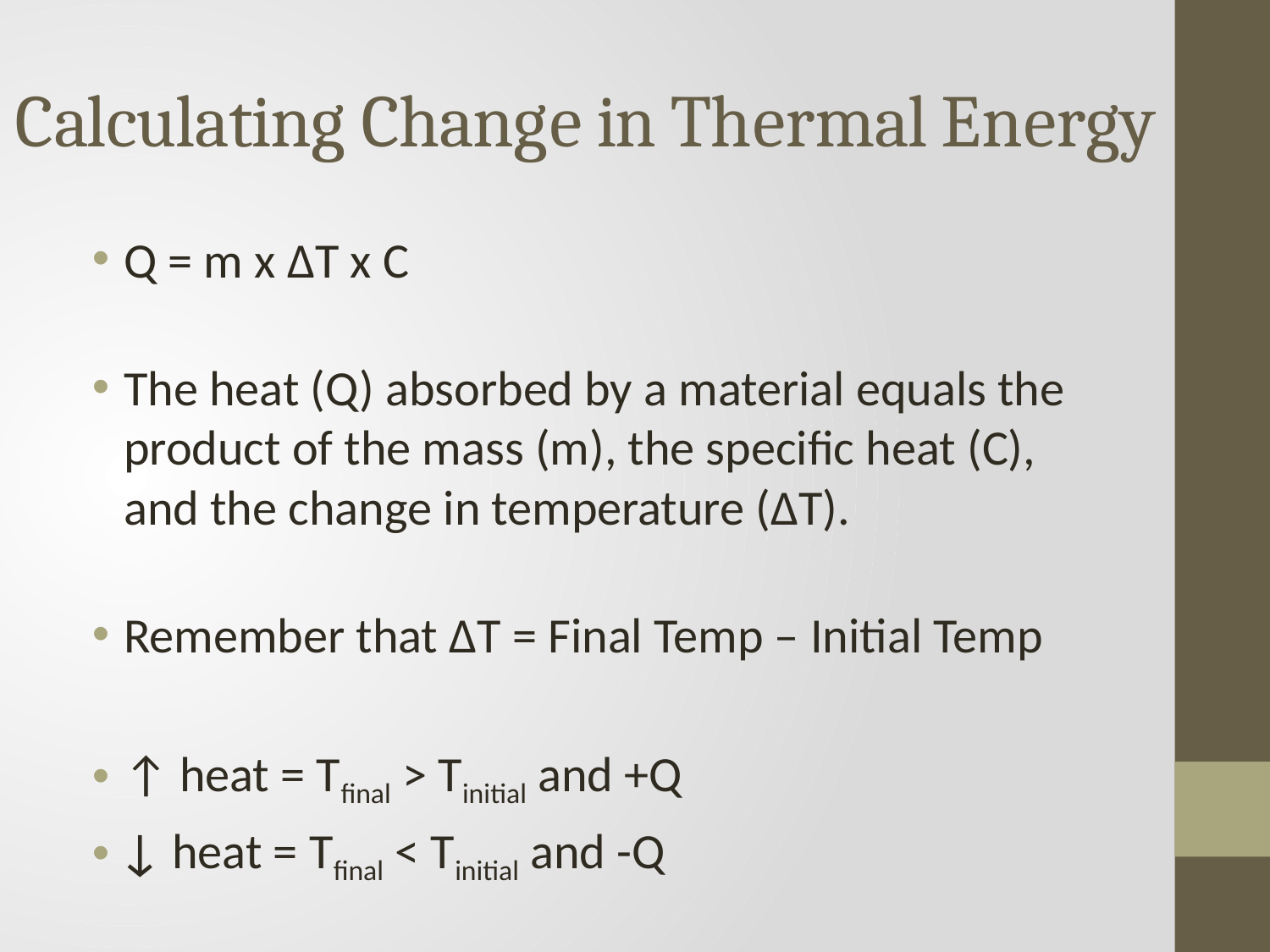

# Calculating Change in Thermal Energy
Q = m x ΔT x C
The heat (Q) absorbed by a material equals the product of the mass (m), the specific heat (C), and the change in temperature (ΔT).
Remember that ΔT = Final Temp – Initial Temp

↑ heat = Tfinal > Tinitial and +Q
↓ heat = Tfinal < Tinitial and -Q